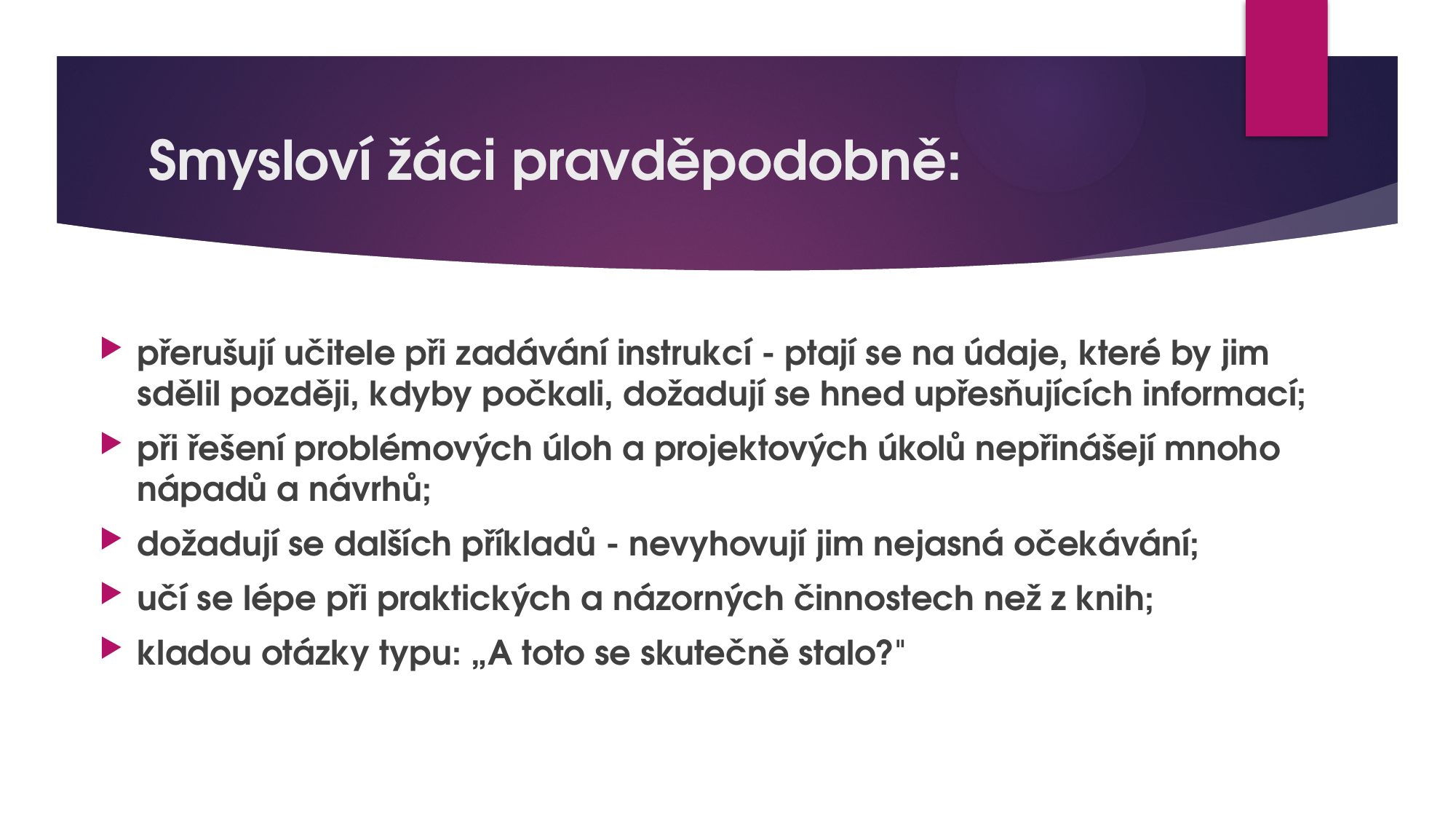

# Smysloví žáci pravděpodobně:
přerušují učitele při zadávání instrukcí - ptají se na údaje, které by jim sdělil později, kdyby počkali, dožadují se hned upřesňujících informací;
při řešení problémových úloh a projektových úkolů nepřinášejí mnoho nápadů a návrhů;
dožadují se dalších příkladů - nevyhovují jim nejasná očekávání;
učí se lépe při praktických a názorných činnostech než z knih;
kladou otázky typu: „A toto se skutečně stalo?"